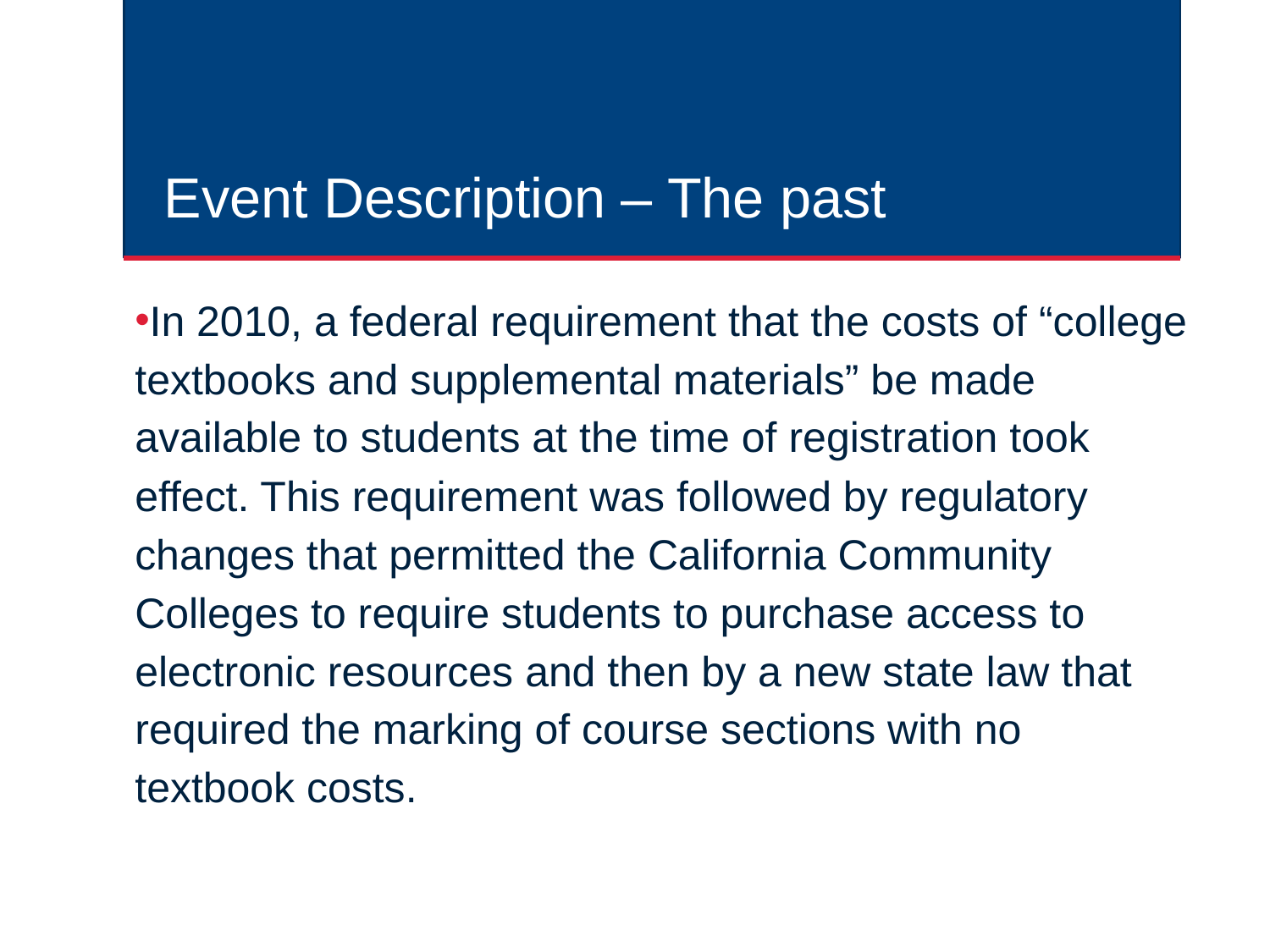

# Event Description – The past
In 2010, a federal requirement that the costs of “college textbooks and supplemental materials” be made available to students at the time of registration took effect. This requirement was followed by regulatory changes that permitted the California Community Colleges to require students to purchase access to electronic resources and then by a new state law that required the marking of course sections with no textbook costs.